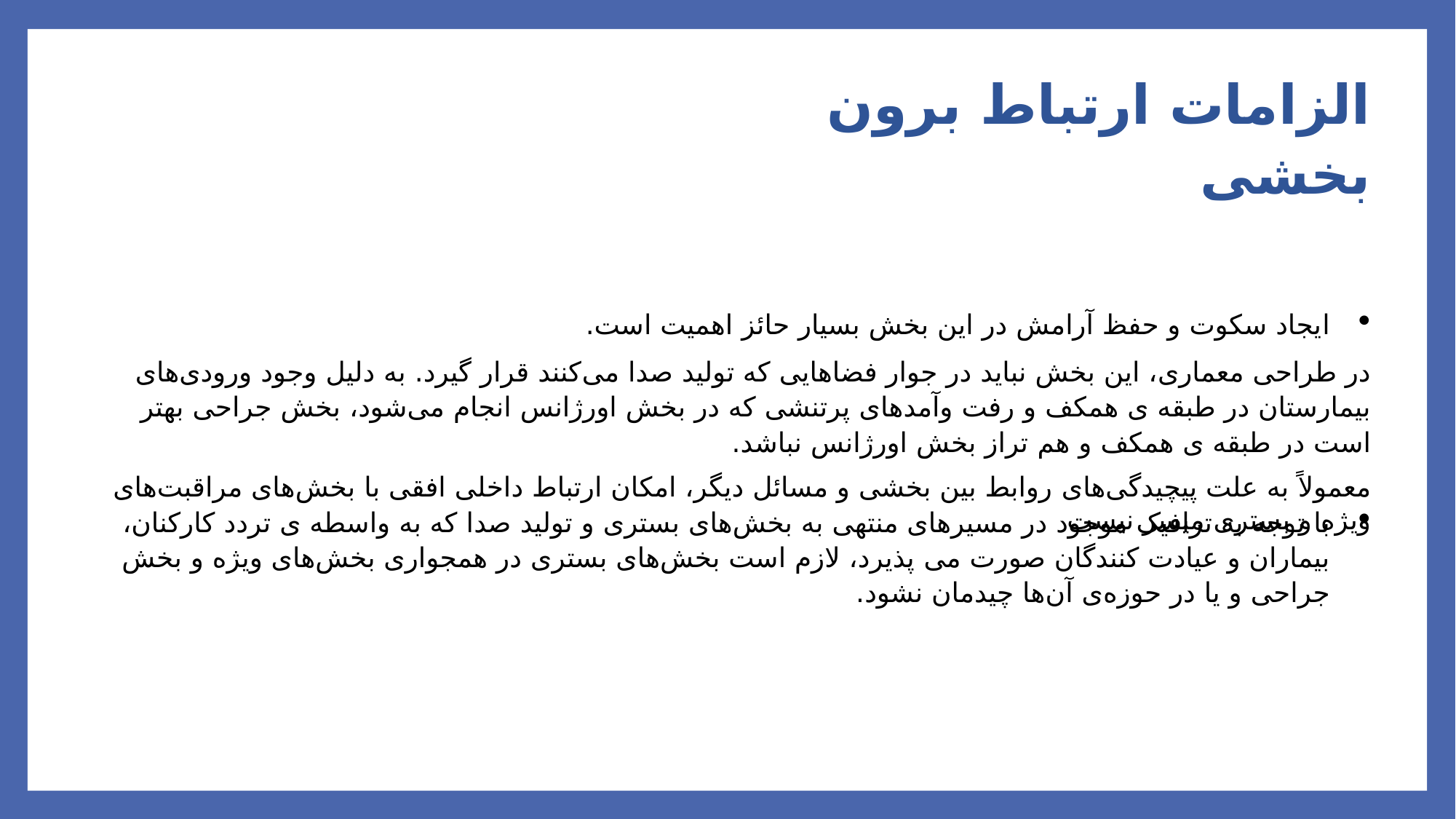

الزامات ارتباط برون بخشی
ایجاد سکوت و حفظ آرامش در این بخش بسیار حائز اهمیت است.
در طراحی معماری، این بخش نباید در جوار فضاهایی که تولید صدا می‌کنند قرار گیرد. به دلیل وجود ورودی‌های بیمارستان در طبقه ی همکف و رفت وآمدهای پرتنشی که در بخش اورژانس انجام می‌شود، بخش جراحی بهتر است در طبقه ی همکف و هم تراز بخش اورژانس نباشد.
معمولاً به علت پیچیدگی‌های روابط بین بخشی و مسائل دیگر، امکان ارتباط داخلی افقی با بخش‌های مراقبت‌های ویژه و بستری میسر نیست
با توجه به ترافیک موجود در مسیرهای منتهی به بخش‌های بستری و تولید صدا که به واسطه ی تردد کارکنان، بیماران و عیادت کنندگان صورت می پذیرد، لازم است بخش‌های بستری در همجواری بخش‌های ویژه و بخش جراحی و یا در حوزه‌ی آن‌ها چیدمان نشود.